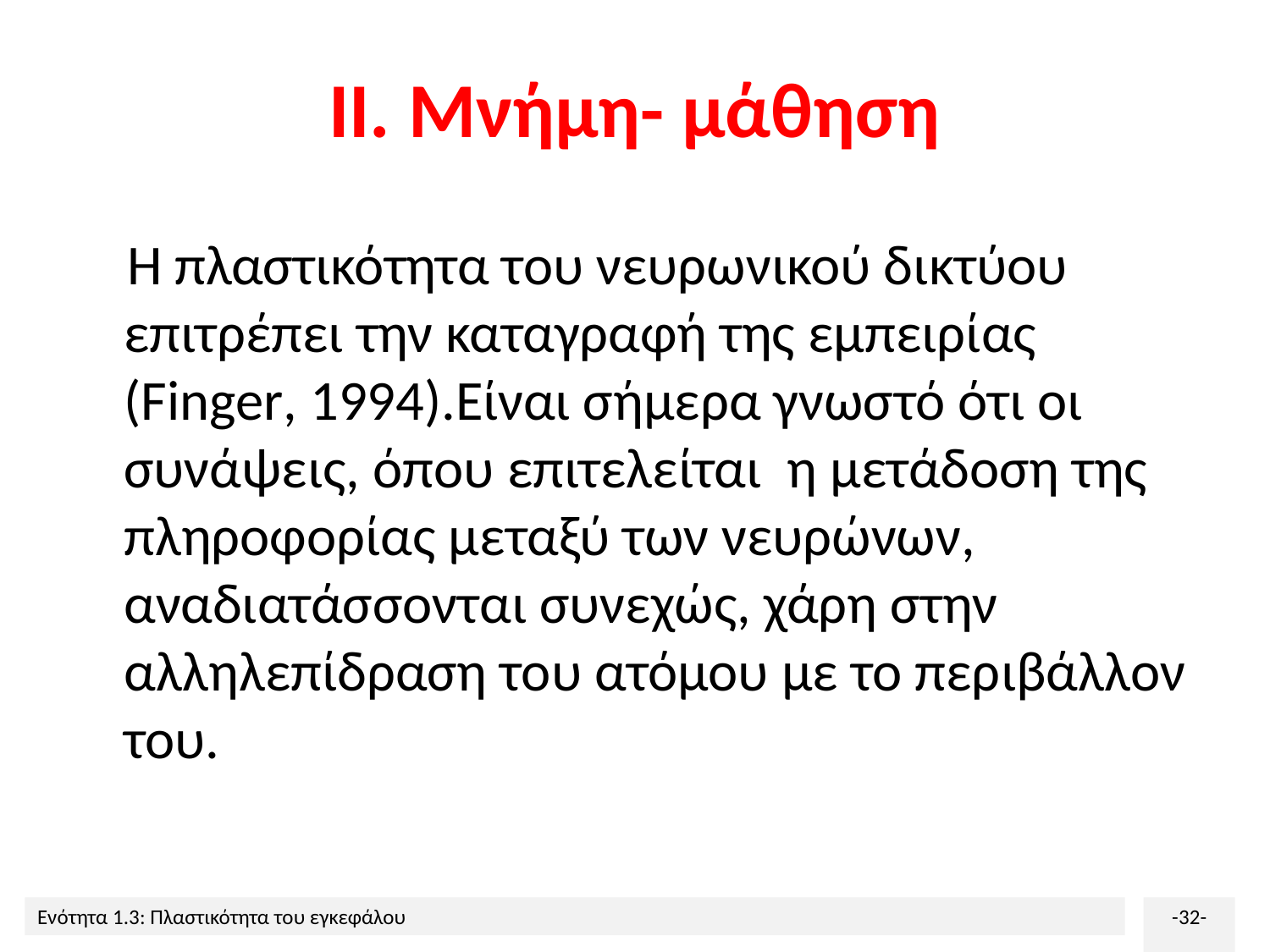

# ΙΙ. Μνήμη- μάθηση
    Η πλαστικότητα του νευρωνικού δικτύου επιτρέπει την καταγραφή της εμπειρίας (Finger, 1994).Είναι σήμερα γνωστό ότι οι συνάψεις, όπου επιτελείται  η μετάδοση της πληροφορίας μεταξύ των νευρώνων, αναδιατάσσονται συνεχώς, χάρη στην αλληλεπίδραση του ατόμου με το περιβάλλον του.